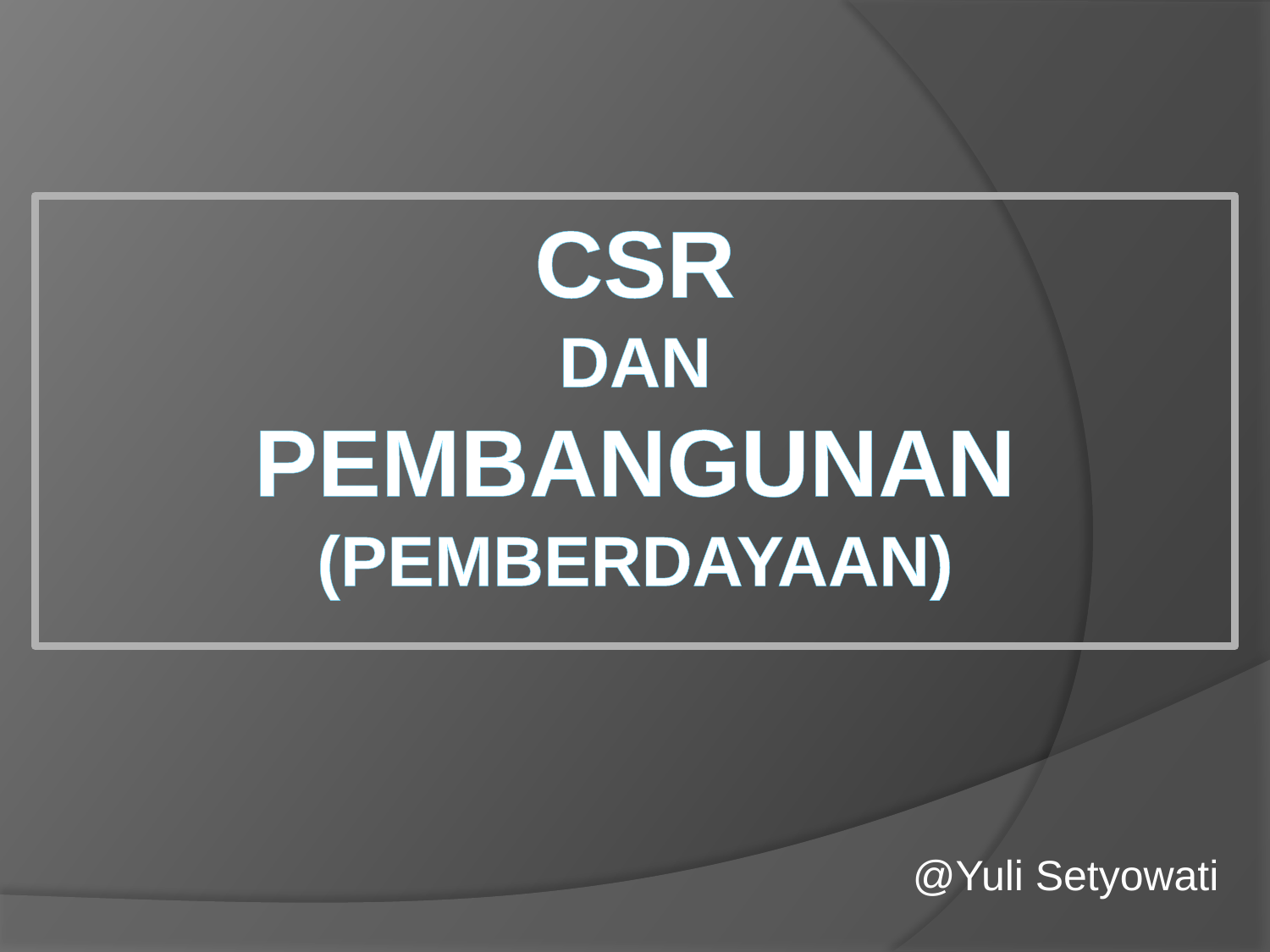

# CSR DAN Pembangunan (Pemberdayaan)
@Yuli Setyowati